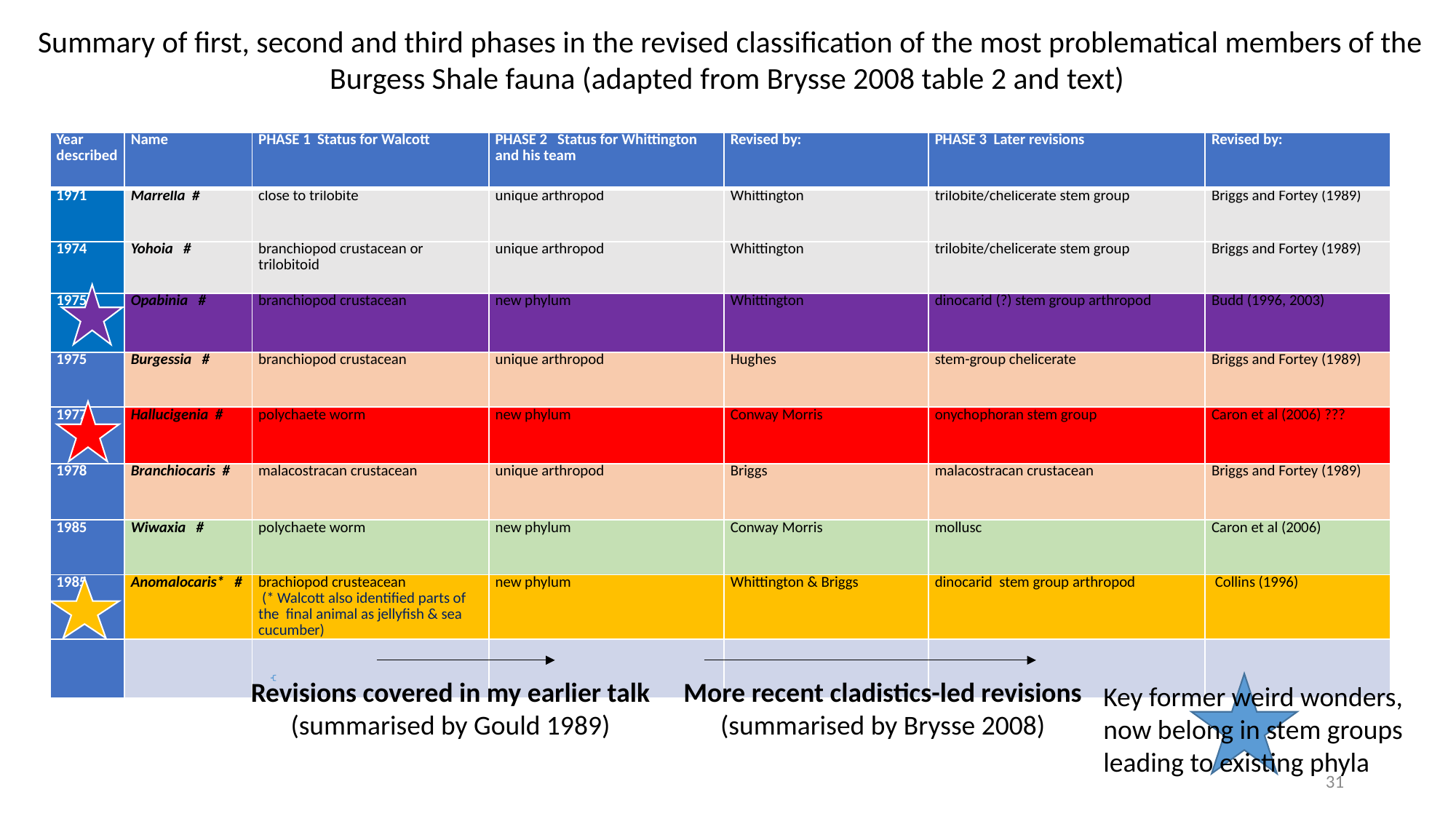

Summary of first, second and third phases in the revised classification of the most problematical members of the Burgess Shale fauna (adapted from Brysse 2008 table 2 and text)
| Year described | Name | PHASE 1 Status for Walcott | PHASE 2 Status for Whittington and his team | Revised by: | PHASE 3 Later revisions | Revised by: |
| --- | --- | --- | --- | --- | --- | --- |
| 1971 | Marrella # | close to trilobite | unique arthropod | Whittington | trilobite/chelicerate stem group | Briggs and Fortey (1989) |
| 1974 | Yohoia # | branchiopod crustacean or trilobitoid | unique arthropod | Whittington | trilobite/chelicerate stem group | Briggs and Fortey (1989) |
| 1975 | Opabinia # | branchiopod crustacean | new phylum | Whittington | dinocarid (?) stem group arthropod | Budd (1996, 2003) |
| 1975 | Burgessia # | branchiopod crustacean | unique arthropod | Hughes | stem-group chelicerate | Briggs and Fortey (1989) |
| 1977 | Hallucigenia # | polychaete worm | new phylum | Conway Morris | onychophoran stem group | Caron et al (2006) ??? |
| 1978 | Branchiocaris # | malacostracan crustacean | unique arthropod | Briggs | malacostracan crustacean | Briggs and Fortey (1989) |
| 1985 | Wiwaxia # | polychaete worm | new phylum | Conway Morris | mollusc | Caron et al (2006) |
| 1985 | Anomalocaris\* # | brachiopod crusteacean (\* Walcott also identified parts of the final animal as jellyfish & sea cucumber) | new phylum | Whittington & Briggs | dinocarid stem group arthropod | Collins (1996) |
|  |  |  |  |  |  |  |

Revisions covered in my earlier talk
(summarised by Gould 1989)
More recent cladistics-led revisions
(summarised by Brysse 2008)
Key former weird wonders,
now belong in stem groups
leading to existing phyla

31